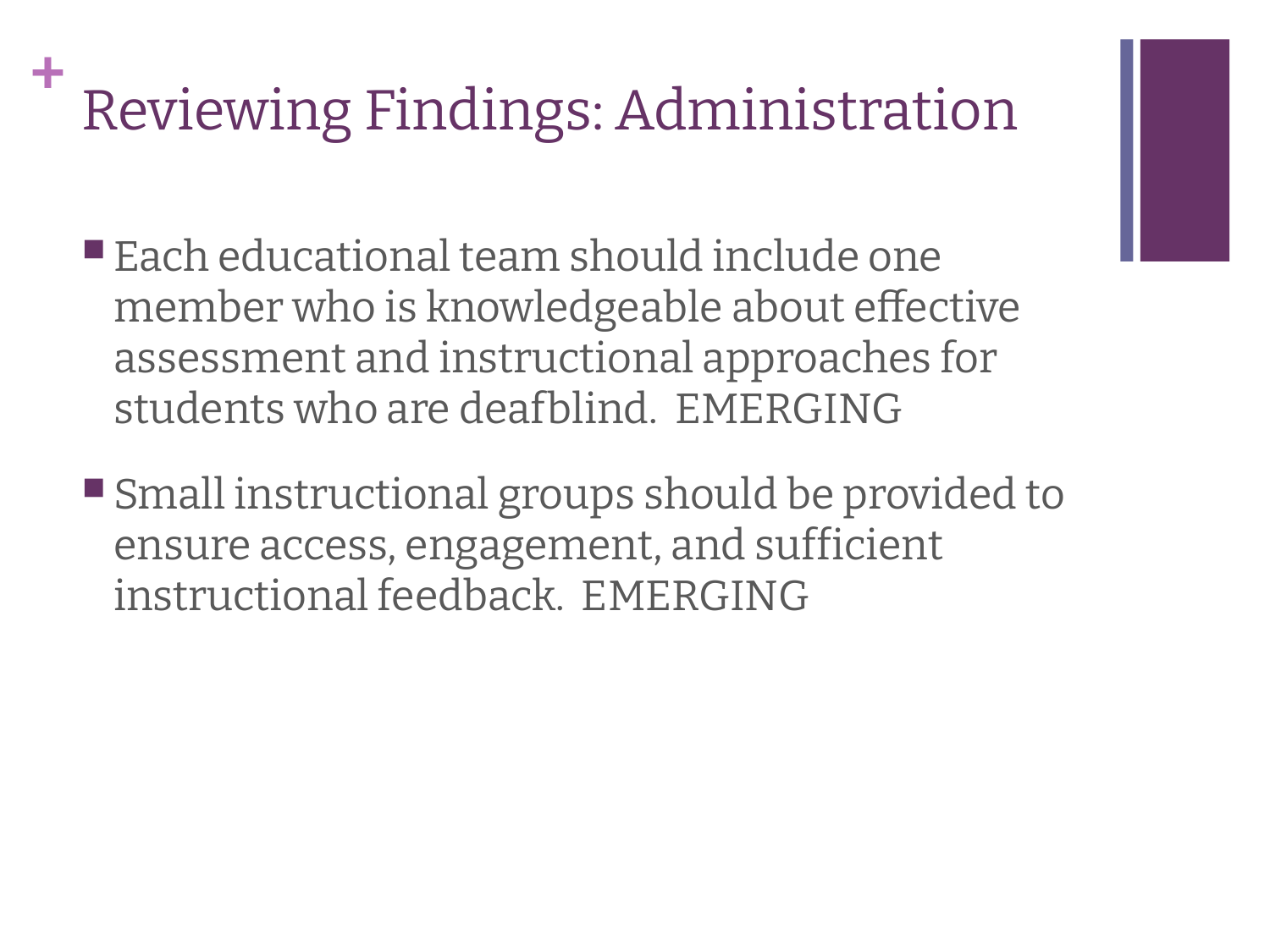

# Reviewing Findings: Administration
Each educational team should include one member who is knowledgeable about effective assessment and instructional approaches for students who are deafblind.  EMERGING
Small instructional groups should be provided to ensure access, engagement, and sufficient instructional feedback.  EMERGING